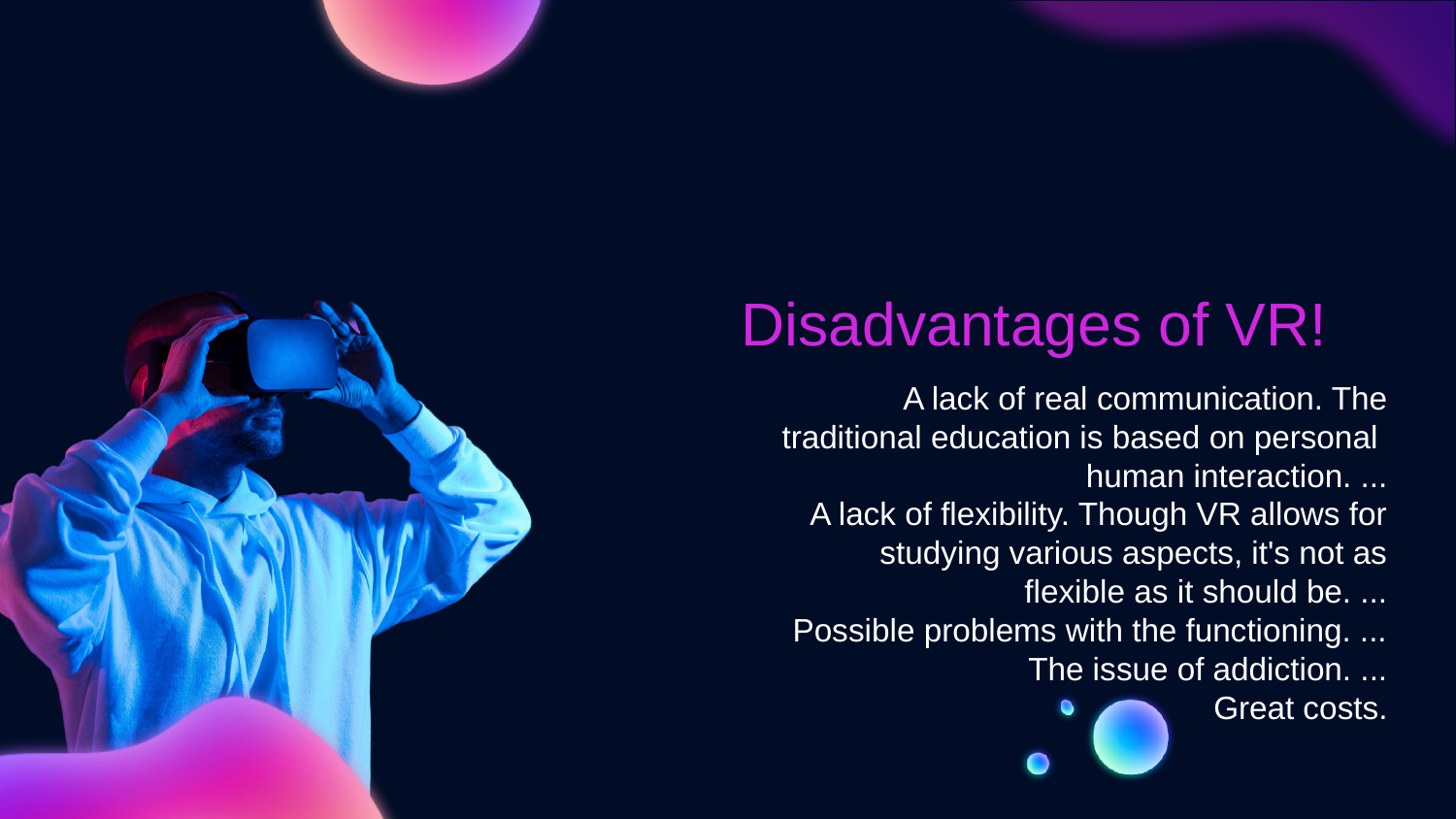

# Disadvantages of VR!
A lack of real communication. The
traditional education is based on personal  human interaction. ...
A lack of flexibility. Though VR allows for studying various aspects, it's not as flexible as it should be. ...
Possible problems with the functioning. ...
The issue of addiction. ...
Great costs.